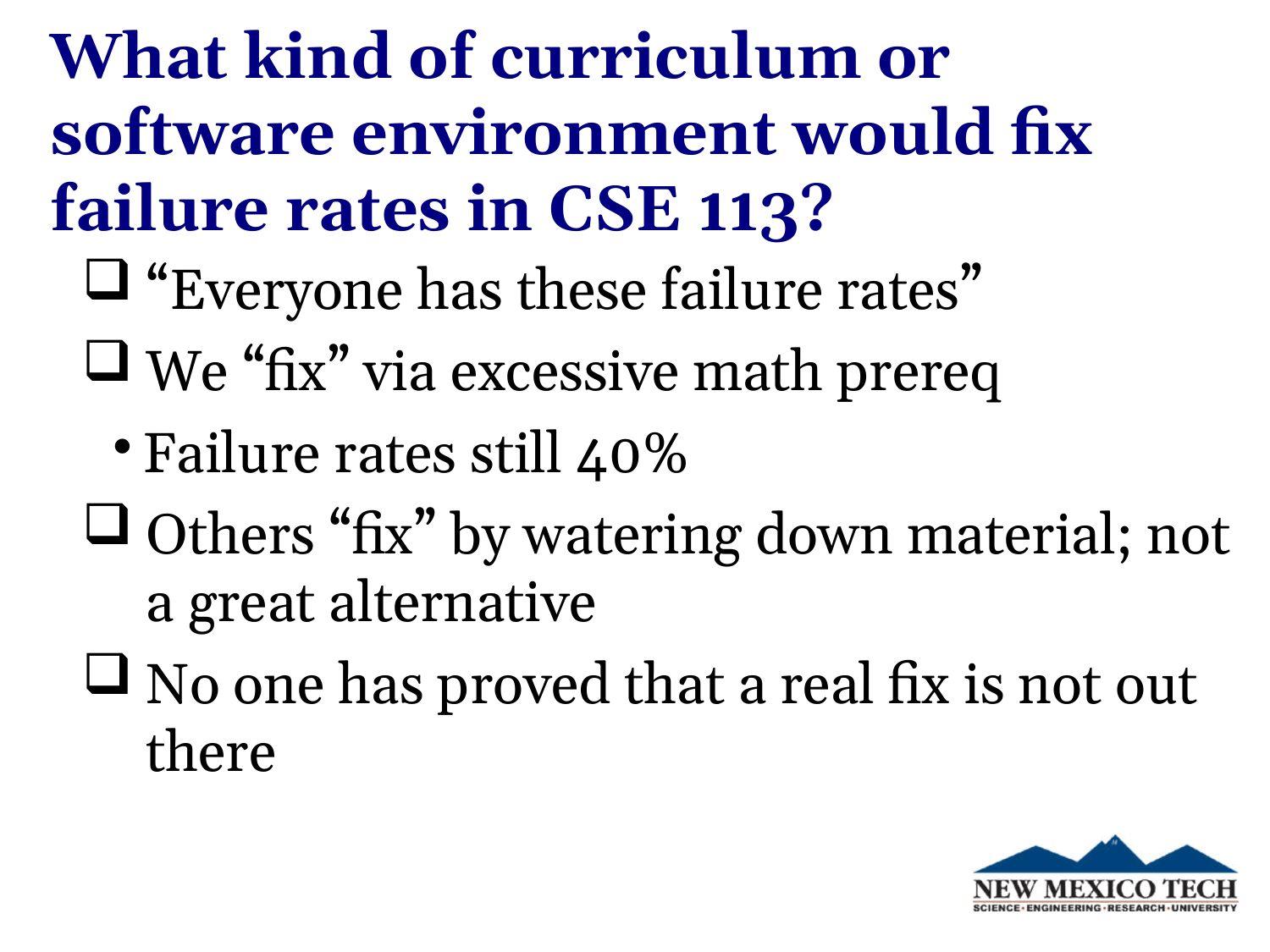

What kind of curriculum or software environment would fix failure rates in CSE 113?
“Everyone has these failure rates”
We “fix” via excessive math prereq
Failure rates still 40%
Others “fix” by watering down material; not a great alternative
No one has proved that a real fix is not out there